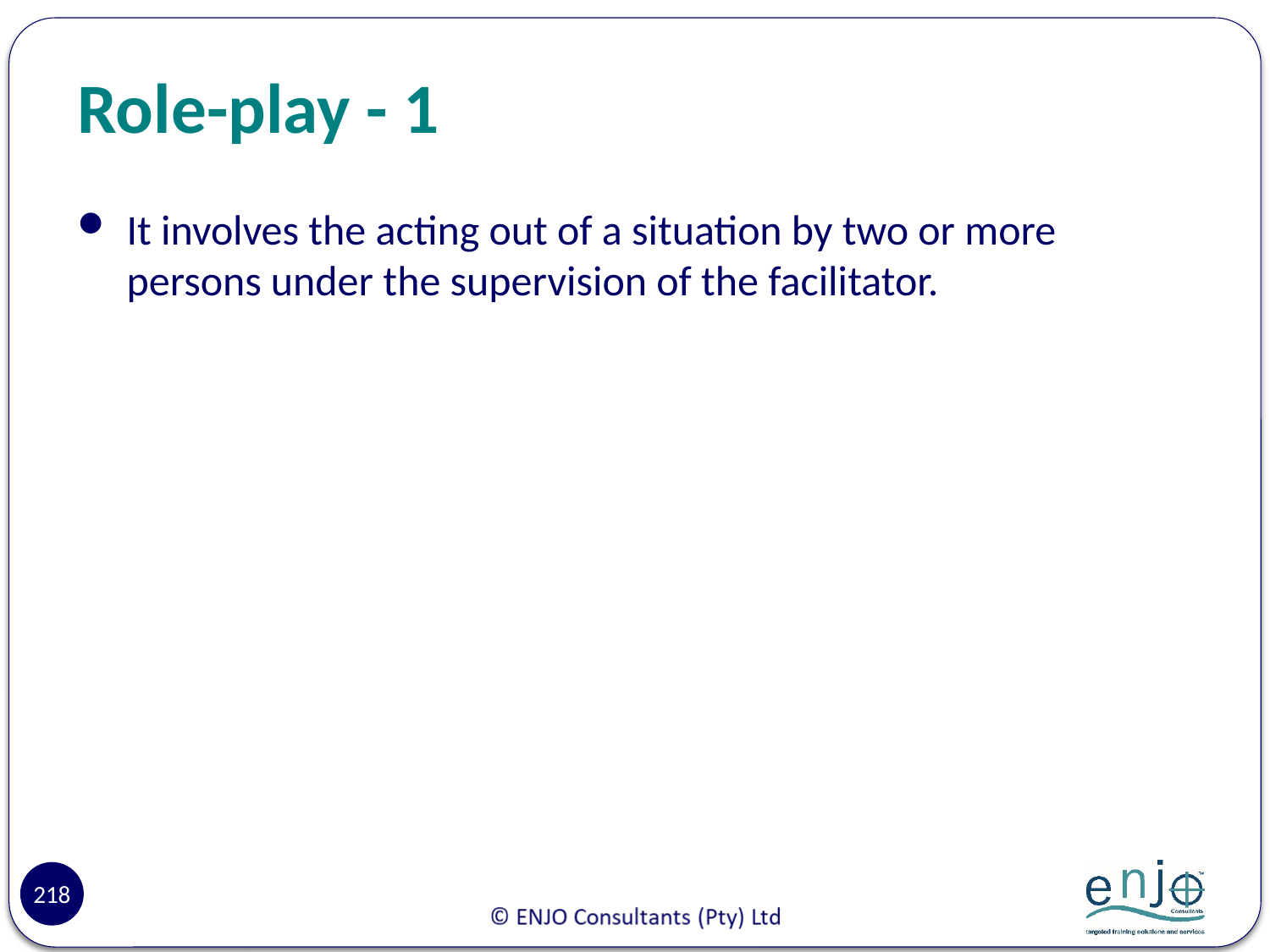

# Role-play - 1
It involves the acting out of a situation by two or more persons under the supervision of the facilitator.

218